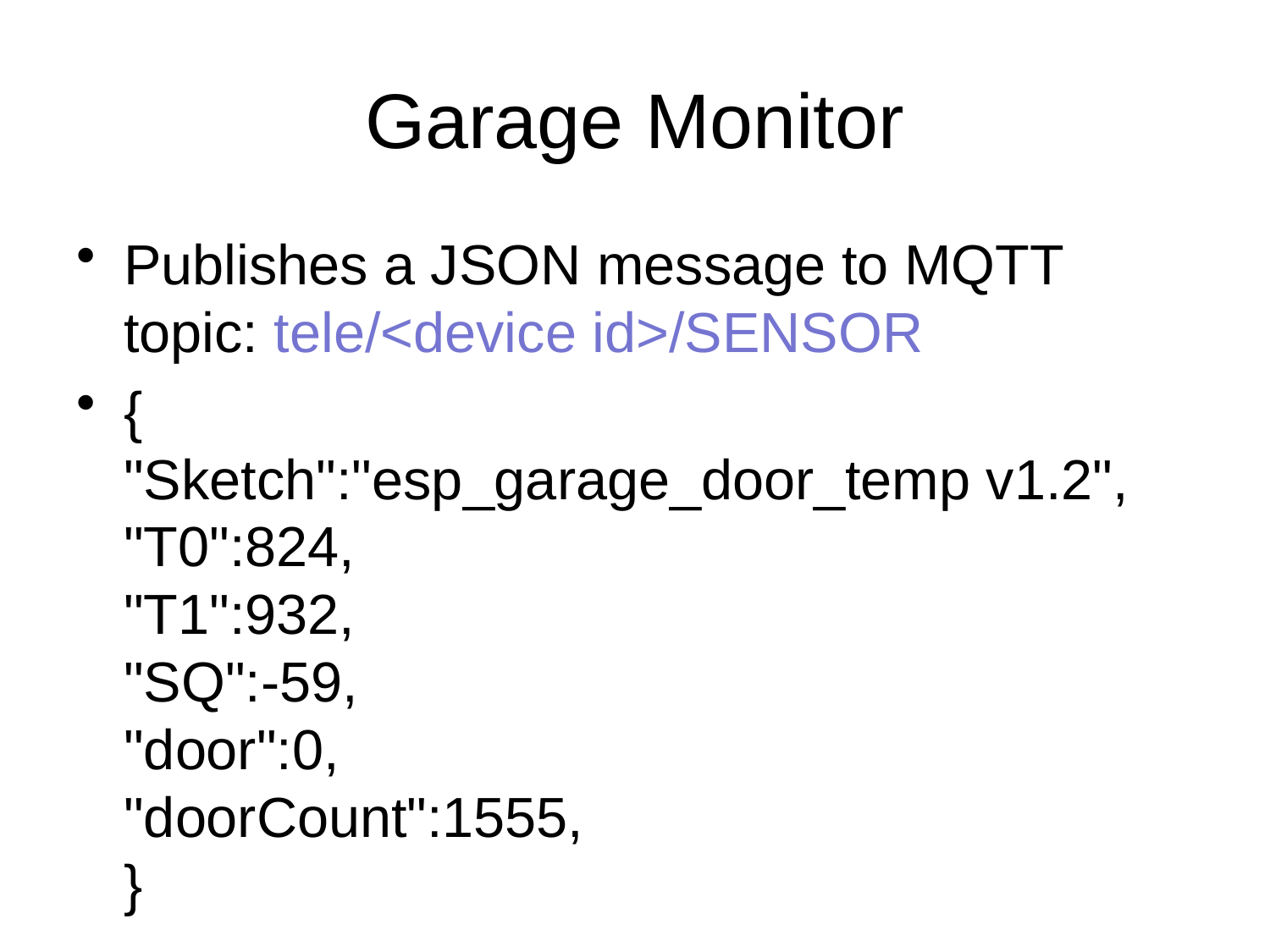

# Garage Monitor
Publishes a JSON message to MQTT topic: tele/<device id>/SENSOR
{
"Sketch":"esp_garage_door_temp v1.2",
"T0":824,
"T1":932,
"SQ":-59,
"door":0,
"doorCount":1555,
}